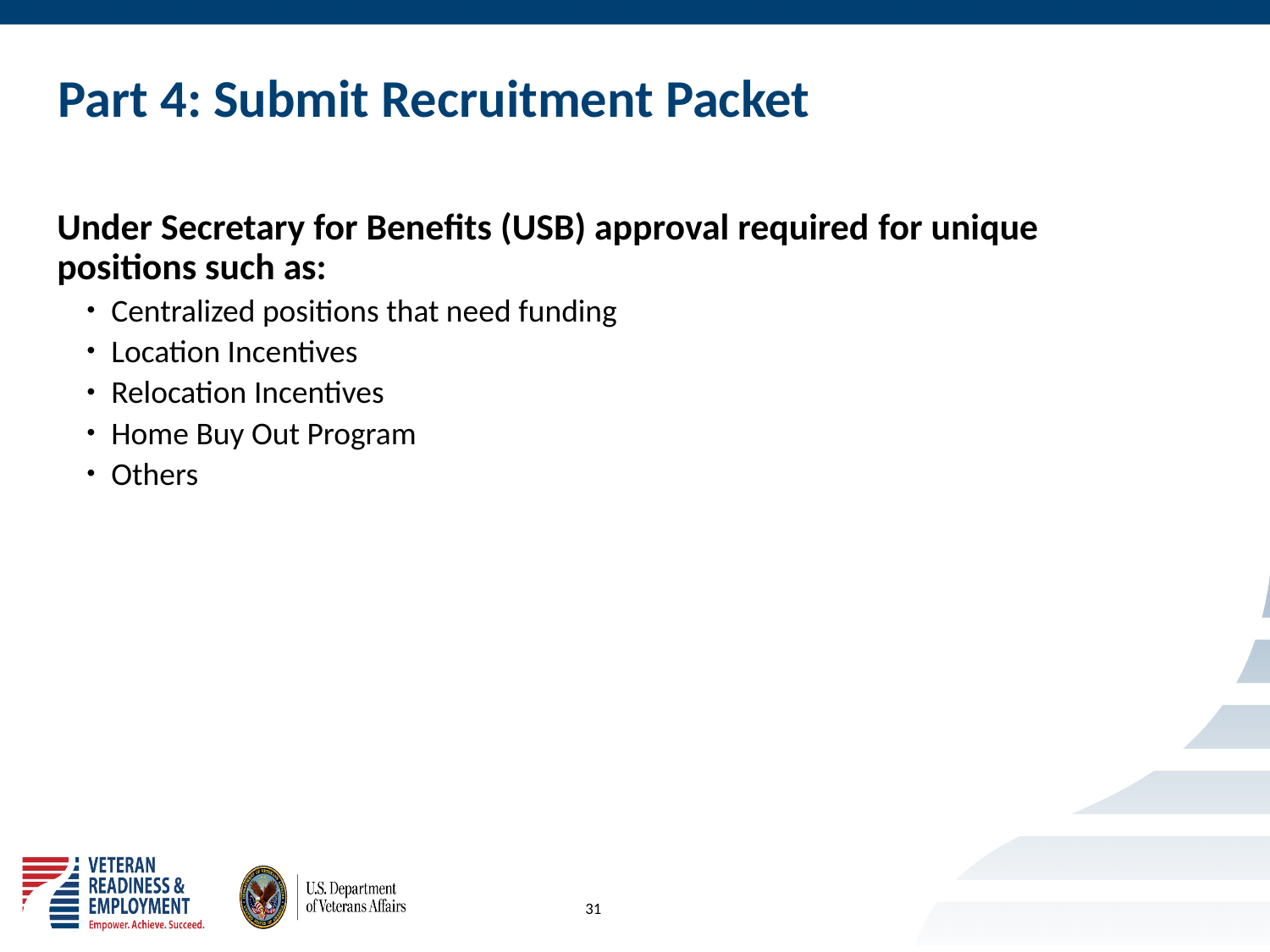

# Part 4: Submit Recruitment Packet
Under Secretary for Benefits (USB) approval required for unique positions such as:
Centralized positions that need funding
Location Incentives
Relocation Incentives
Home Buy Out Program
Others

31